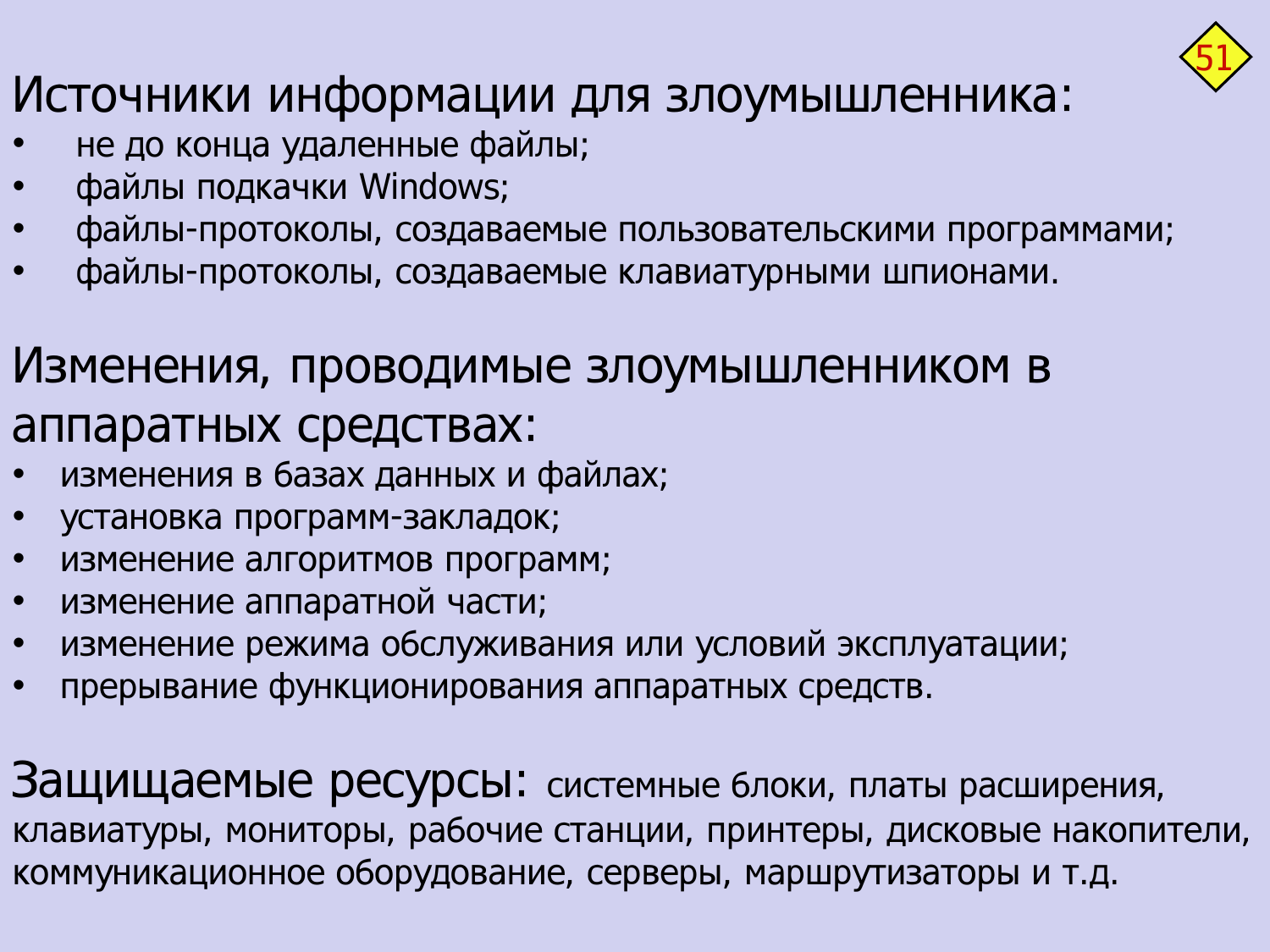

51
Источники информации для злоумышленника:
не до конца удаленные файлы;
файлы подкачки Windows;
файлы-протоколы, создаваемые пользовательскими программами;
файлы-протоколы, создаваемые клавиатурными шпионами.

Изменения, проводимые злоумышленником в аппаратных средствах:
изменения в базах данных и файлах;
установка программ-закладок;
изменение алгоритмов программ;
изменение аппаратной части;
изменение режима обслуживания или условий эксплуатации;
прерывание функционирования аппаратных средств.

Защищаемые ресурсы: системные блоки, платы расширения, клавиатуры, мониторы, рабочие станции, принтеры, дисковые накопители, коммуникационное оборудование, серверы, маршрутизаторы и т.д.